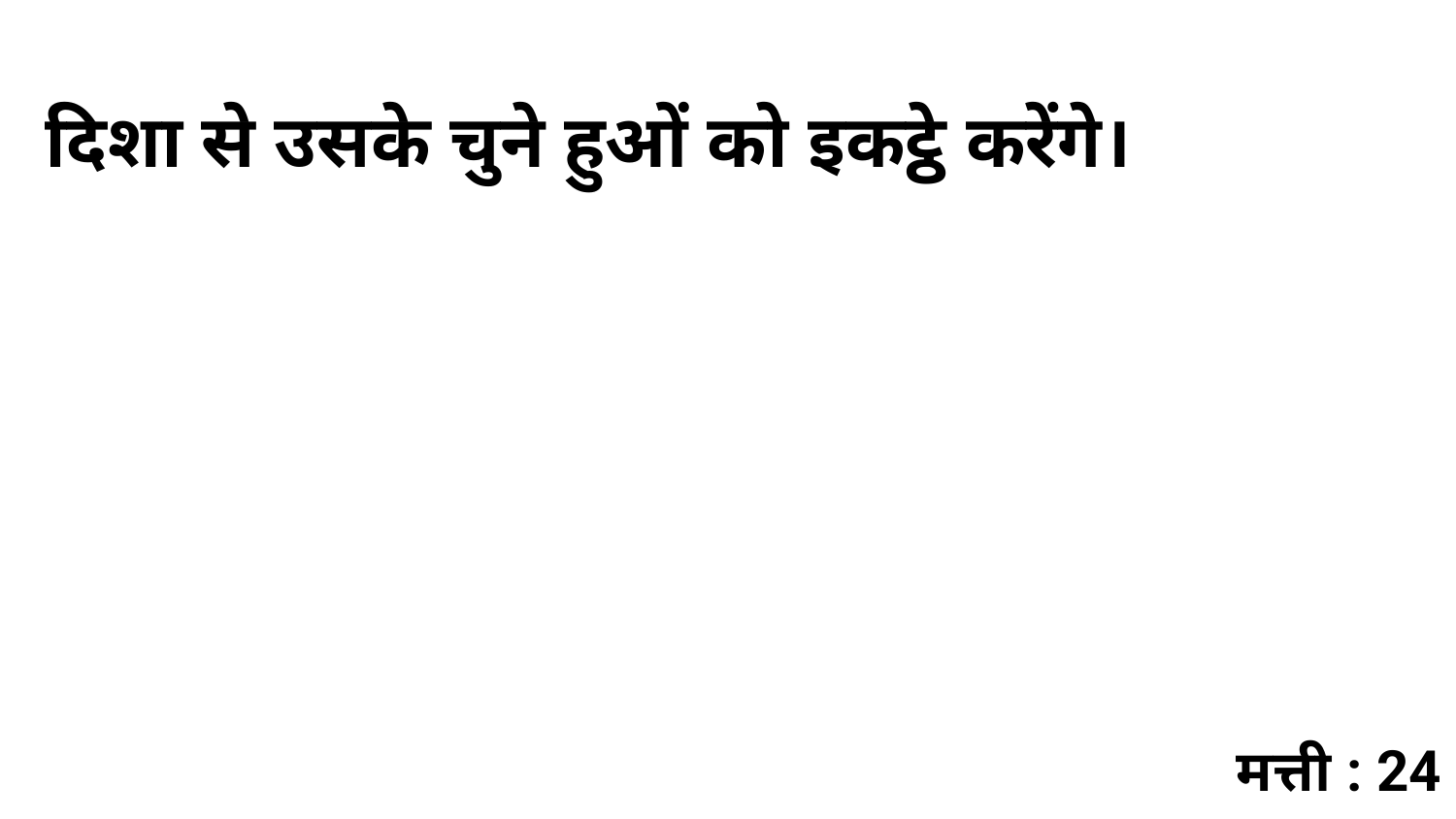

दिशा से उसके चुने हुओं को इकट्ठे करेंगे।
मत्ती : 24